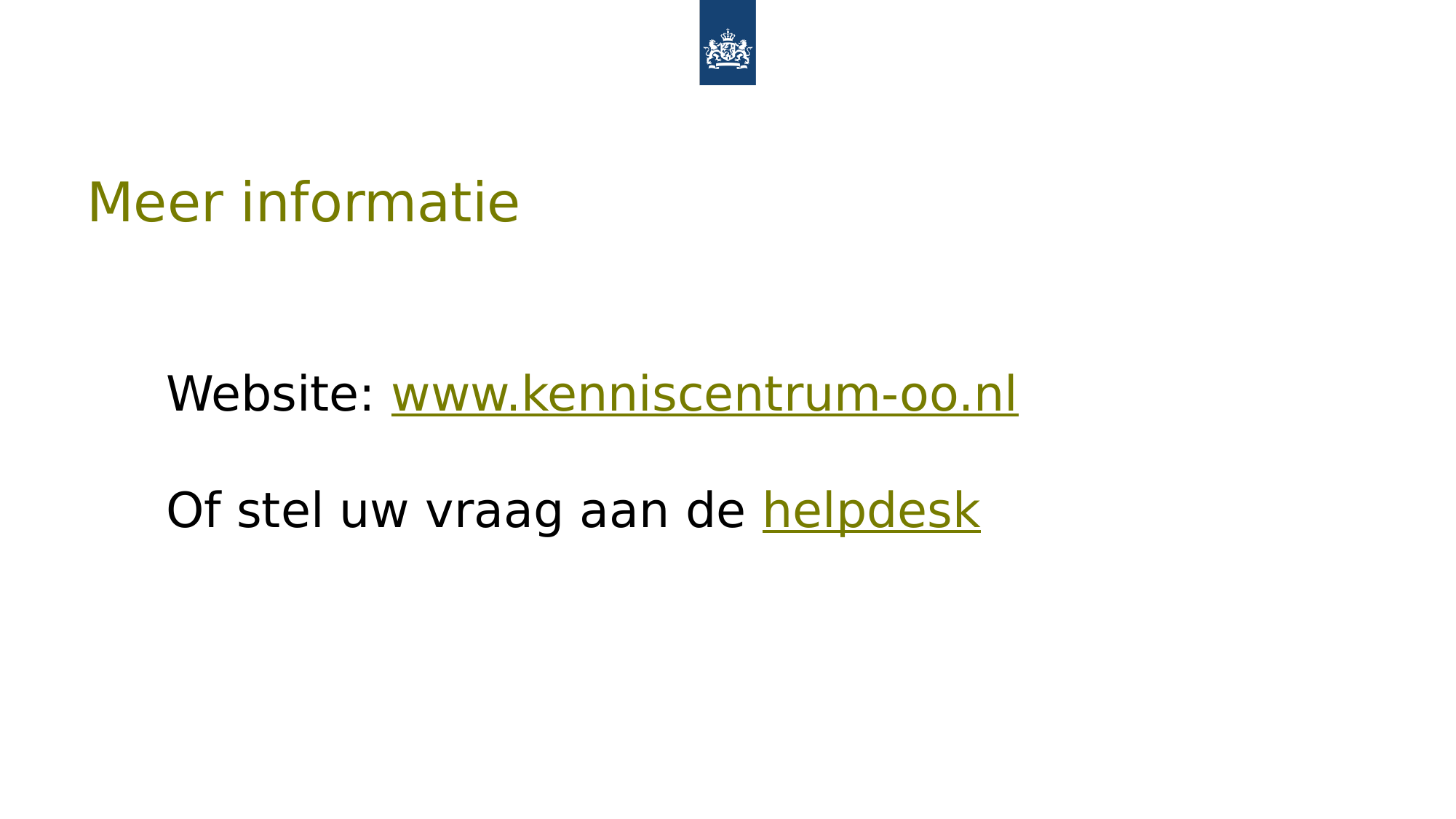

# Meer informatie
Website: www.kenniscentrum-oo.nl

Of stel uw vraag aan de helpdesk